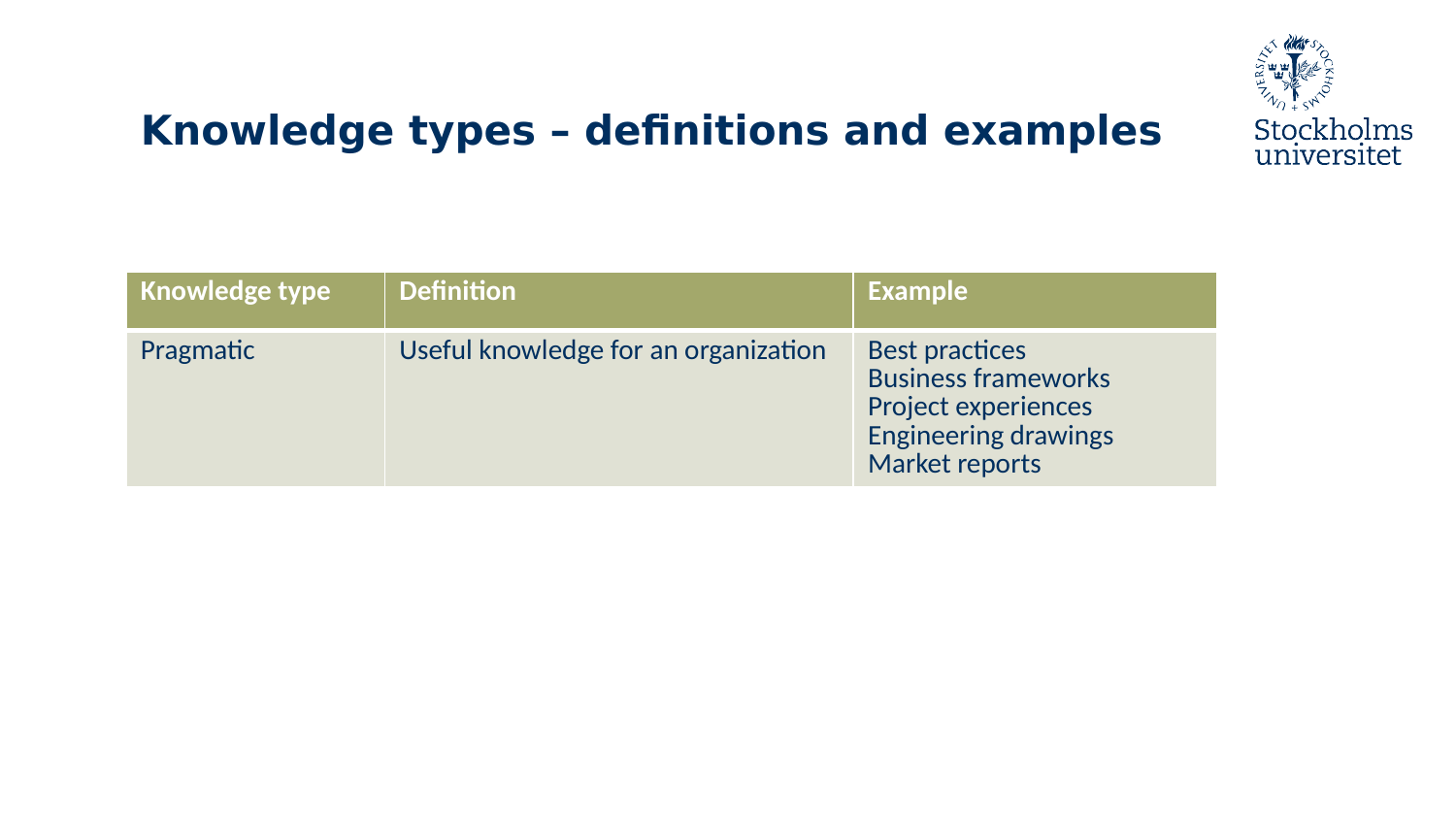

# Knowledge types – definitions and examples
| Knowledge type | Definition | Example |
| --- | --- | --- |
| Pragmatic | Useful knowledge for an organization | Best practices Business frameworks Project experiences Engineering drawings Market reports |